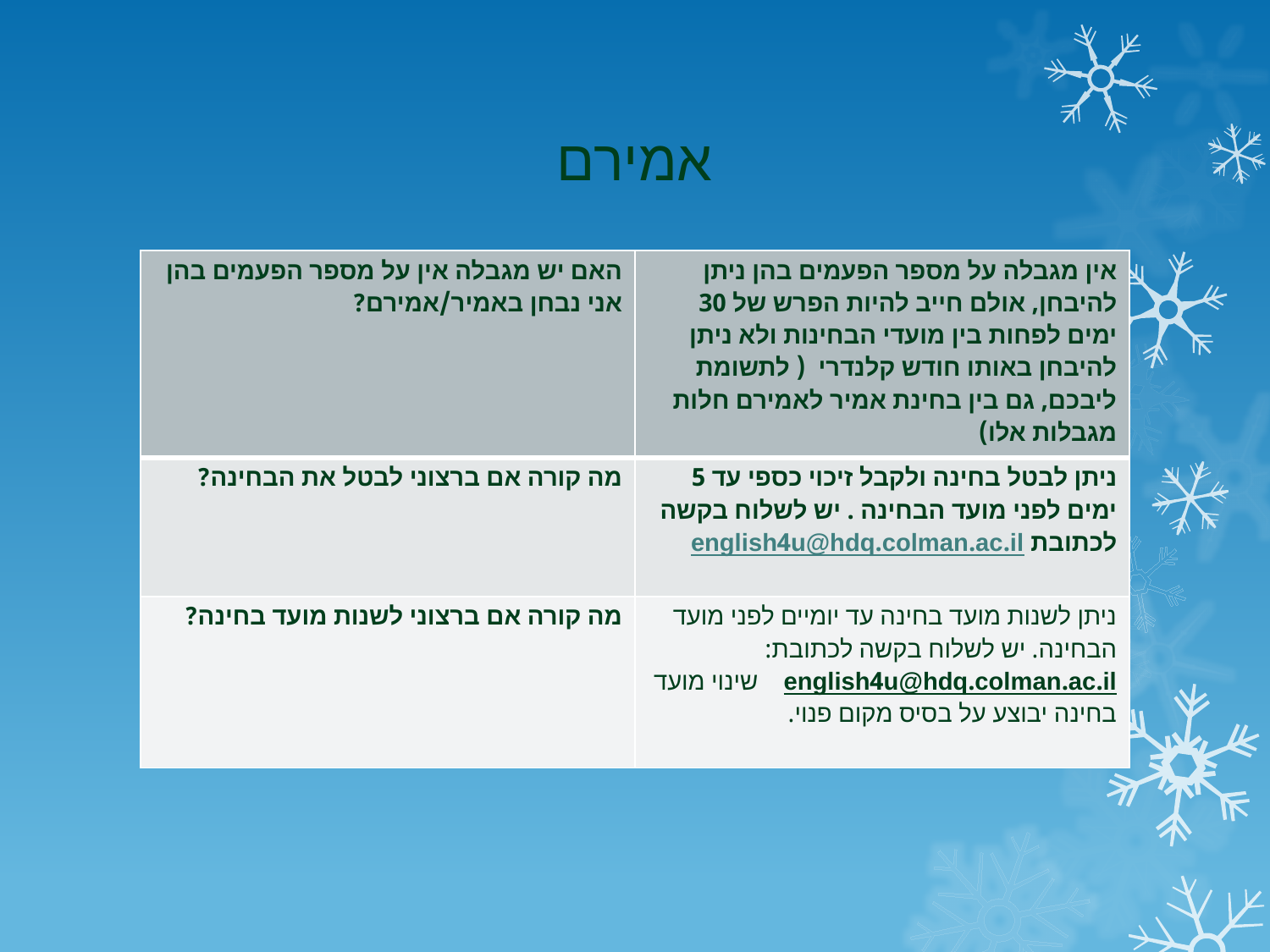

# אמירם
| האם יש מגבלה אין על מספר הפעמים בהן אני נבחן באמיר/אמירם? | אין מגבלה על מספר הפעמים בהן ניתן להיבחן, אולם חייב להיות הפרש של 30 ימים לפחות בין מועדי הבחינות ולא ניתן להיבחן באותו חודש קלנדרי ( לתשומת ליבכם, גם בין בחינת אמיר לאמירם חלות מגבלות אלו) |
| --- | --- |
| מה קורה אם ברצוני לבטל את הבחינה? | ניתן לבטל בחינה ולקבל זיכוי כספי עד 5 ימים לפני מועד הבחינה . יש לשלוח בקשה לכתובת english4u@hdq.colman.ac.il |
| מה קורה אם ברצוני לשנות מועד בחינה? | ניתן לשנות מועד בחינה עד יומיים לפני מועד הבחינה. יש לשלוח בקשה לכתובת: english4u@hdq.colman.ac.il שינוי מועד בחינה יבוצע על בסיס מקום פנוי. |